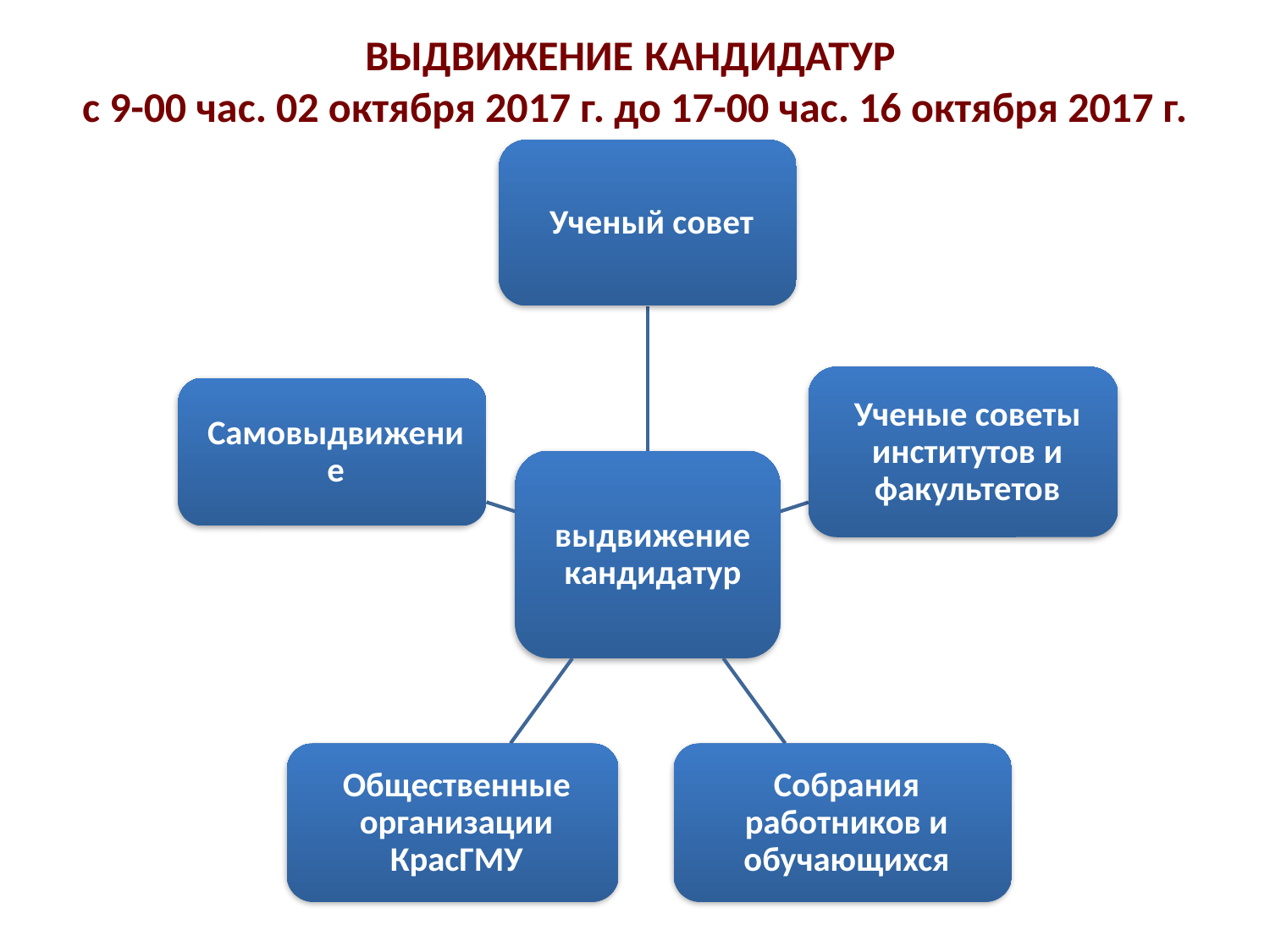

ВЫДВИЖЕНИЕ КАНДИДАТУР
с 9-00 час. 02 октября 2017 г. до 17-00 час. 16 октября 2017 г.
выдвижение кандидатур
Ученый совет
Ученые советы институтов и факультетов
Собрания работников и обучающихся
Общественные организации КрасГМУ
Самовыдвижение